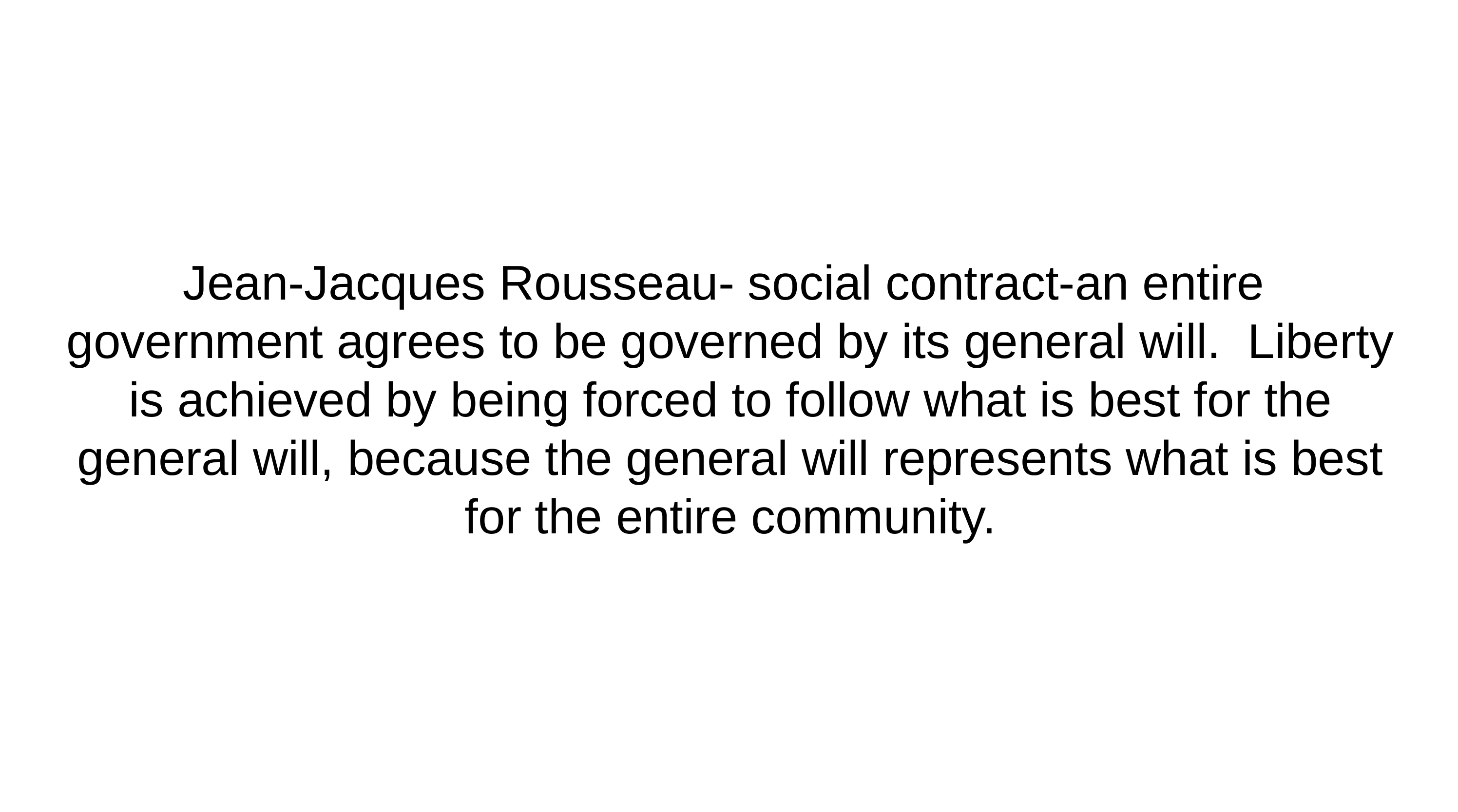

Jean-Jacques Rousseau-  social contract-an entire  government agrees to be  governed by its general will.   Liberty is achieved by being  forced to follow what is best  for the general will, because  the general will represents  what is best for the entire  community.